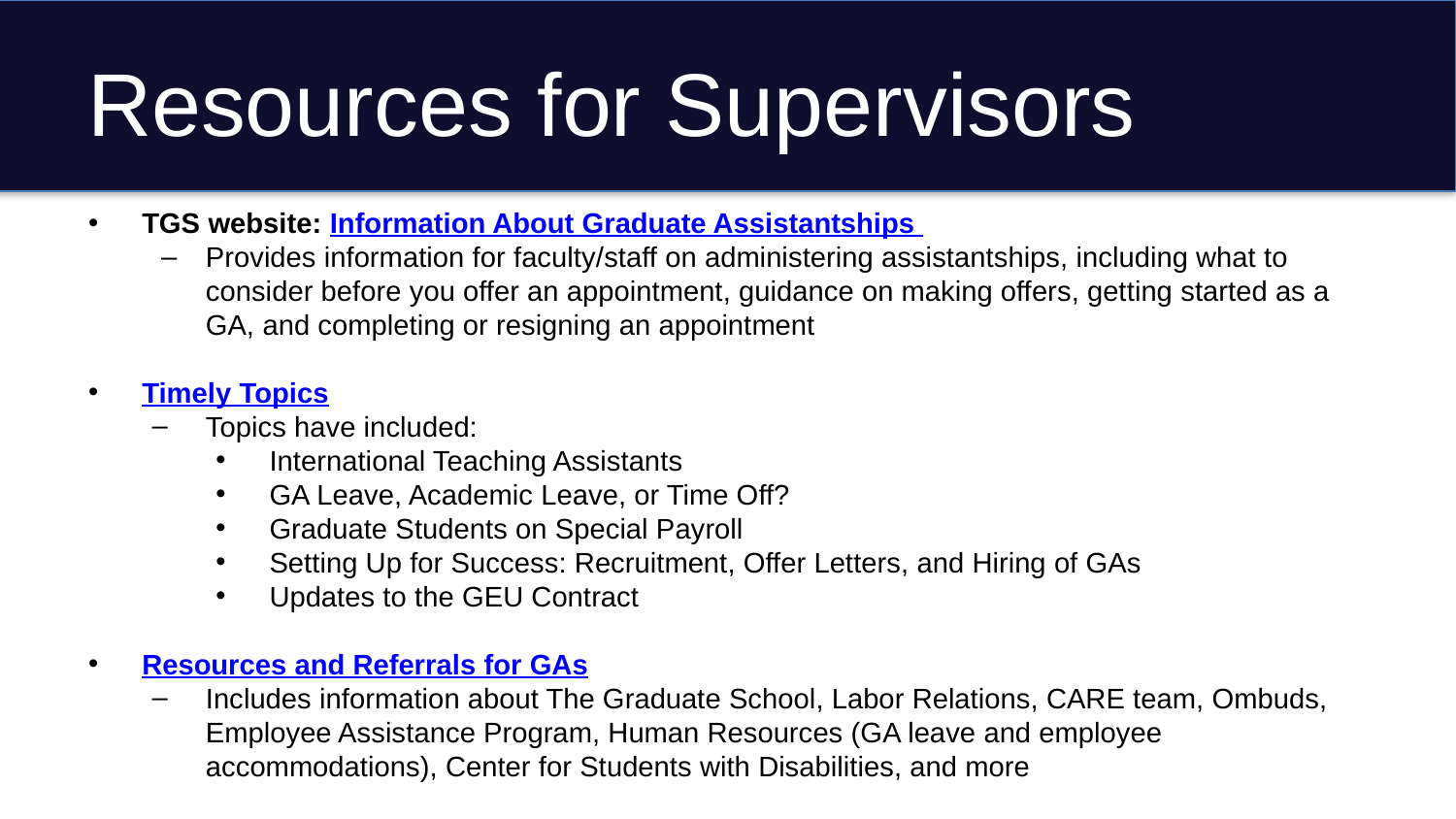

# Resources for Supervisors
TGS website: Information About Graduate Assistantships
Provides information for faculty/staff on administering assistantships, including what to consider before you offer an appointment, guidance on making offers, getting started as a GA, and completing or resigning an appointment

Timely Topics
Topics have included:
International Teaching Assistants
GA Leave, Academic Leave, or Time Off?
Graduate Students on Special Payroll
Setting Up for Success: Recruitment, Offer Letters, and Hiring of GAs
Updates to the GEU Contract

Resources and Referrals for GAs
Includes information about The Graduate School, Labor Relations, CARE team, Ombuds, Employee Assistance Program, Human Resources (GA leave and employee accommodations), Center for Students with Disabilities, and more